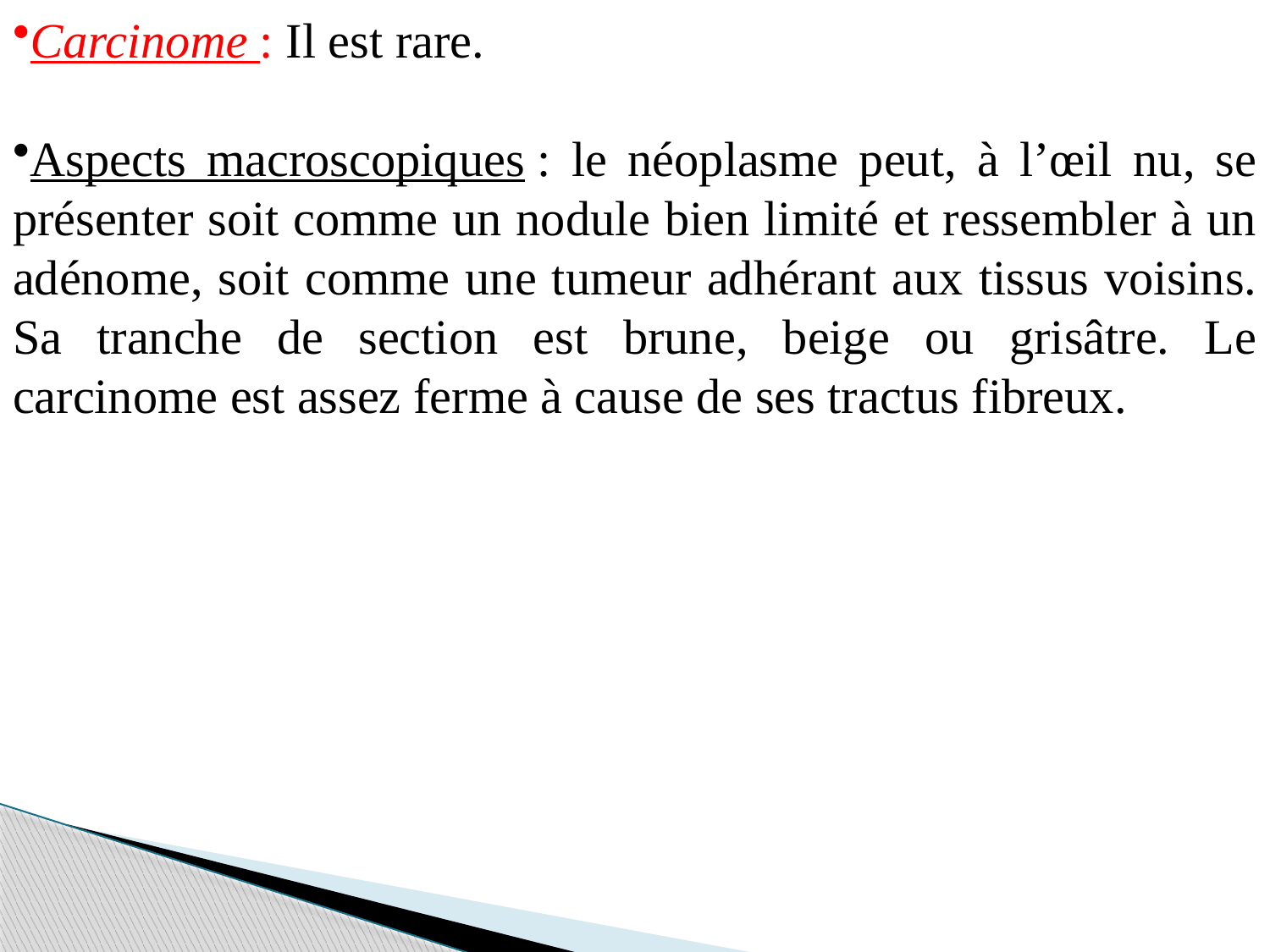

Carcinome : Il est rare.

Aspects macroscopiques : le néoplasme peut, à l’œil nu, se présenter soit comme un nodule bien limité et ressembler à un adénome, soit comme une tumeur adhérant aux tissus voisins. Sa tranche de section est brune, beige ou grisâtre. Le carcinome est assez ferme à cause de ses tractus fibreux.